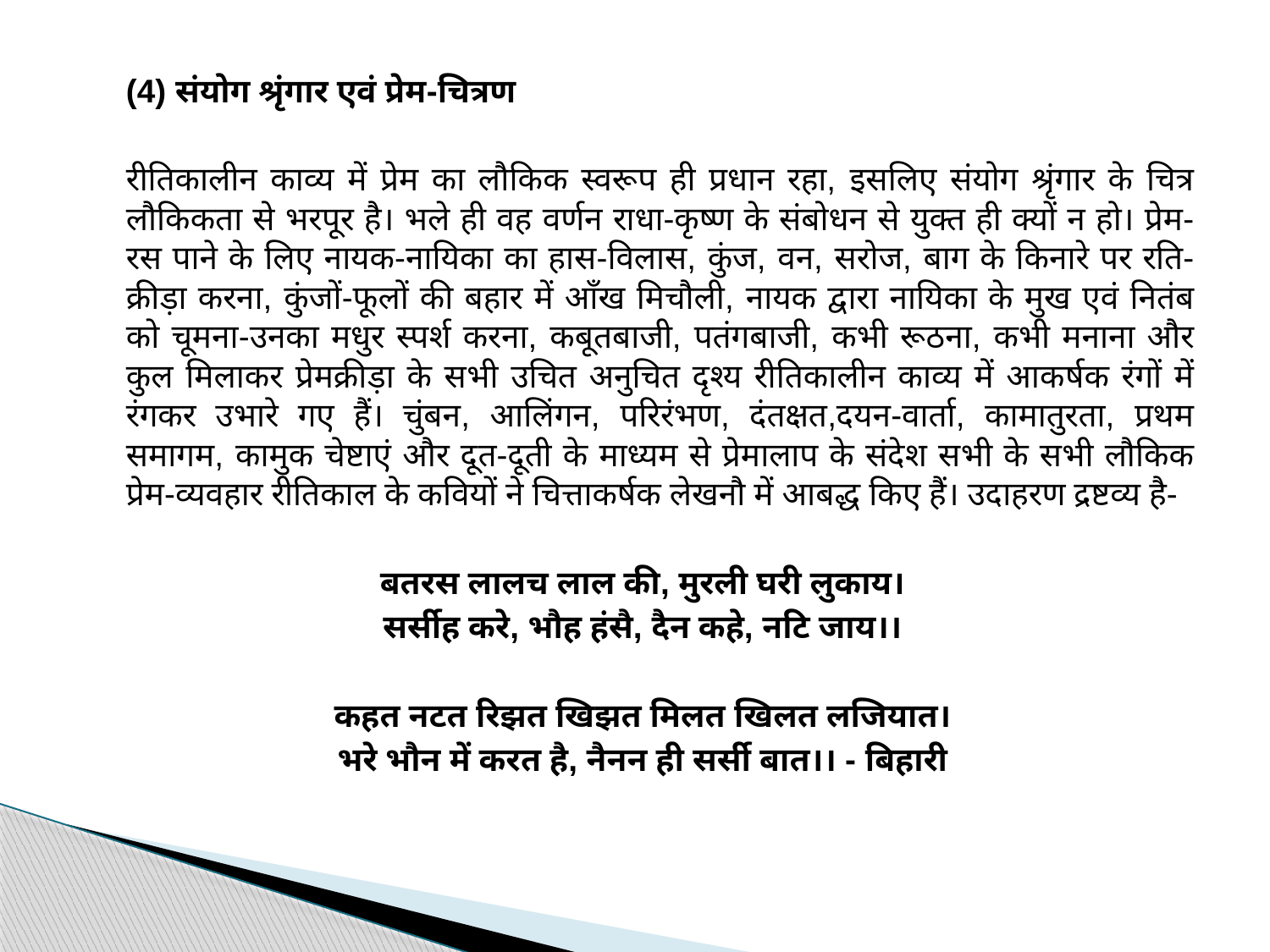

#
	(4) संयोग श्रृंगार एवं प्रेम-चित्रण

	रीतिकालीन काव्य में प्रेम का लौकिक स्वरूप ही प्रधान रहा, इसलिए संयोग श्रृंगार के चित्र लौकिकता से भरपूर है। भले ही वह वर्णन राधा-कृष्ण के संबोधन से युक्त ही क्यों न हो। प्रेम-रस पाने के लिए नायक-नायिका का हास-विलास, कुंज, वन, सरोज, बाग के किनारे पर रति-क्रीड़ा करना, कुंजों-फूलों की बहार में आँख मिचौली, नायक द्वारा नायिका के मुख एवं नितंब को चूमना-उनका मधुर स्पर्श करना, कबूतबाजी, पतंगबाजी, कभी रूठना, कभी मनाना और कुल मिलाकर प्रेमक्रीड़ा के सभी उचित अनुचित दृश्य रीतिकालीन काव्य में आकर्षक रंगों में रंगकर उभारे गए हैं। चुंबन, आलिंगन, परिरंभण, दंतक्षत,दयन-वार्ता, कामातुरता, प्रथम समागम, कामुक चेष्टाएं और दूत-दूती के माध्यम से प्रेमालाप के संदेश सभी के सभी लौकिक प्रेम-व्यवहार रीतिकाल के कवियों ने चित्ताकर्षक लेखनौ में आबद्ध किए हैं। उदाहरण द्रष्टव्य है-

बतरस लालच लाल की, मुरली घरी लुकाय।
सर्सीह करे, भौह हंसै, दैन कहे, नटि जाय।।

कहत नटत रिझत खिझत मिलत खिलत लजियात।
भरे भौन में करत है, नैनन ही सर्सी बात।। - बिहारी